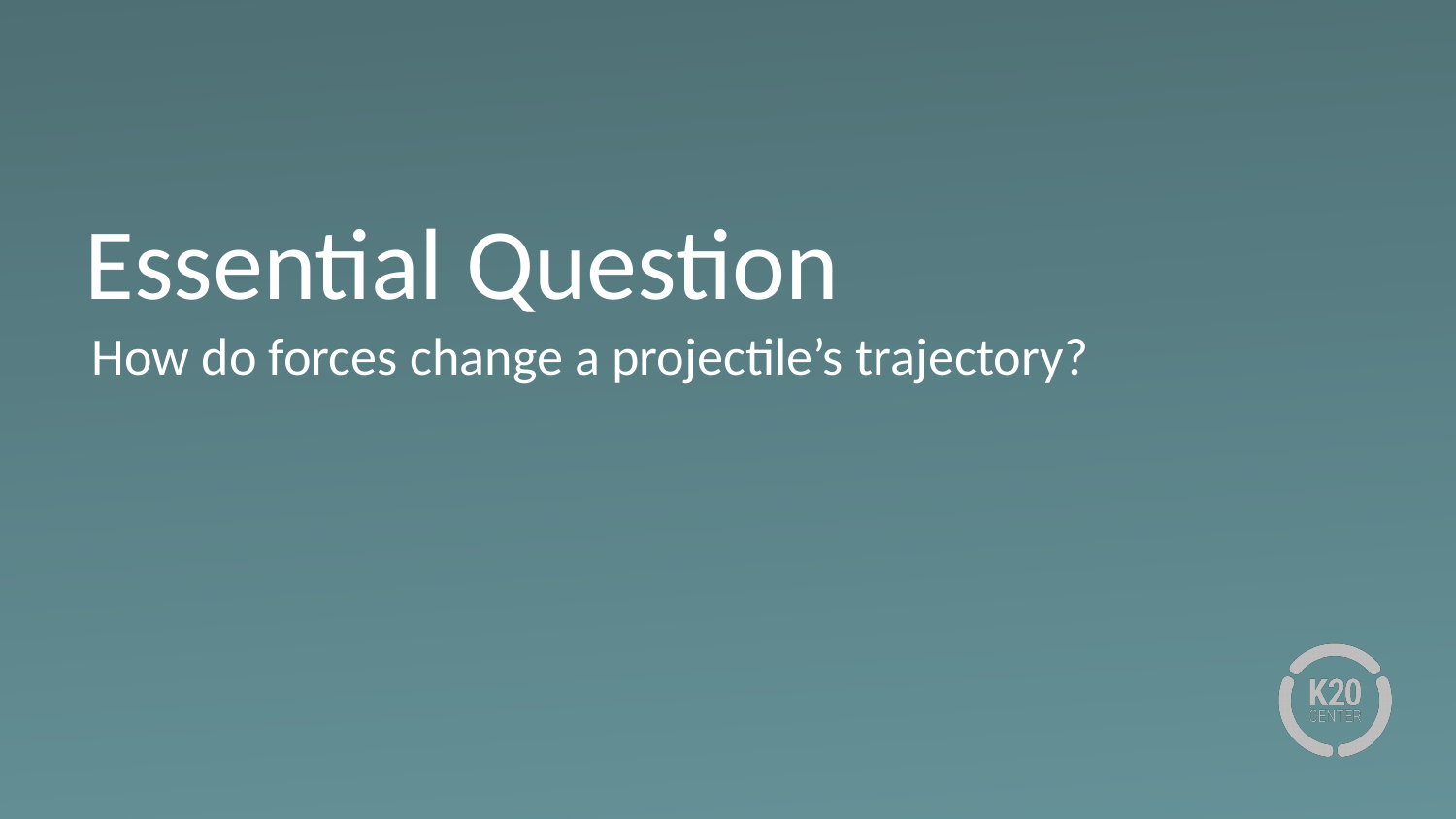

# Essential Question
How do forces change a projectile’s trajectory?